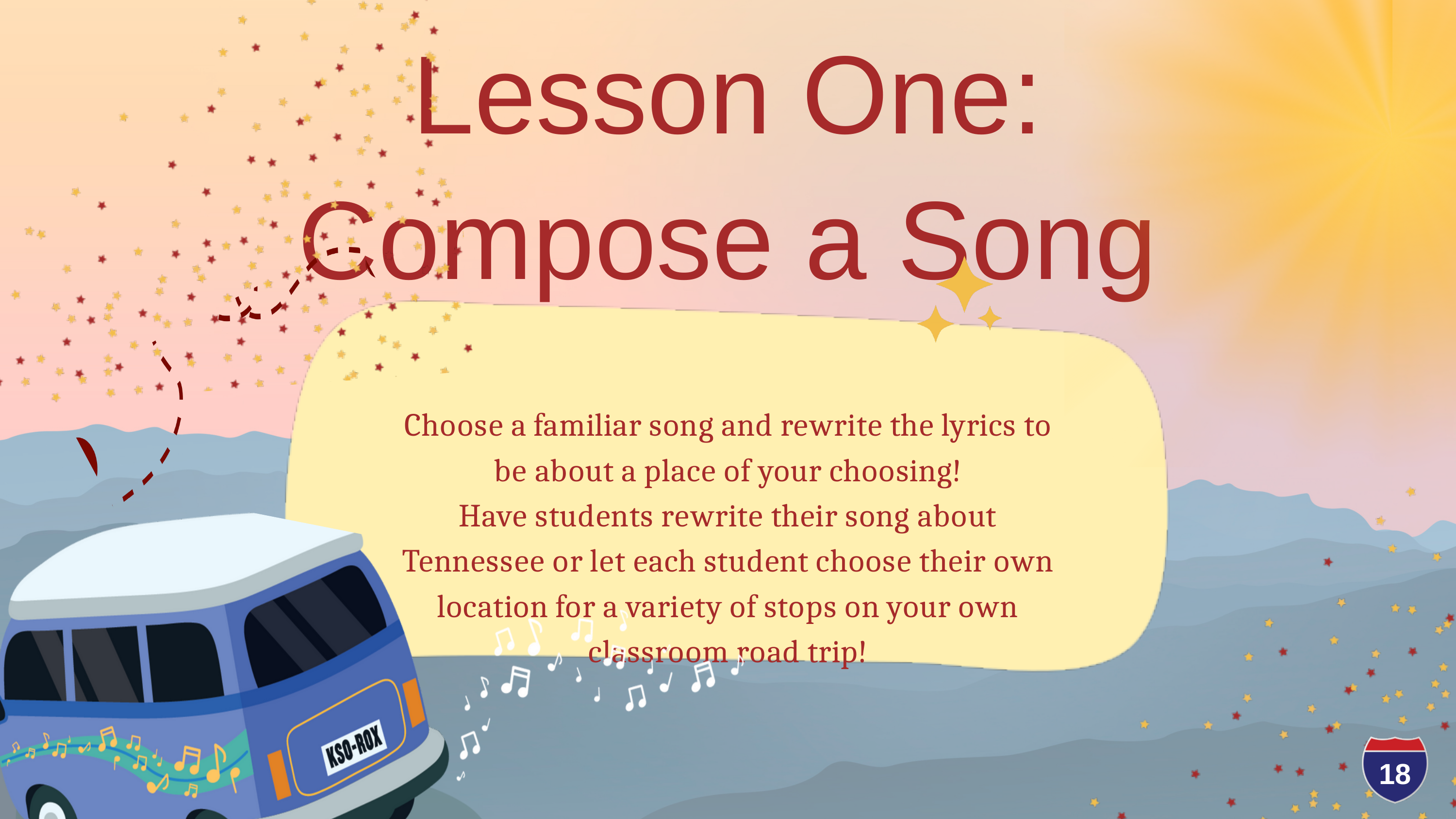

Lesson One: Compose a Song

Choose a familiar song and rewrite the lyrics to be about a place of your choosing!
Have students rewrite their song about Tennessee or let each student choose their own location for a variety of stops on your own classroom road trip!

18